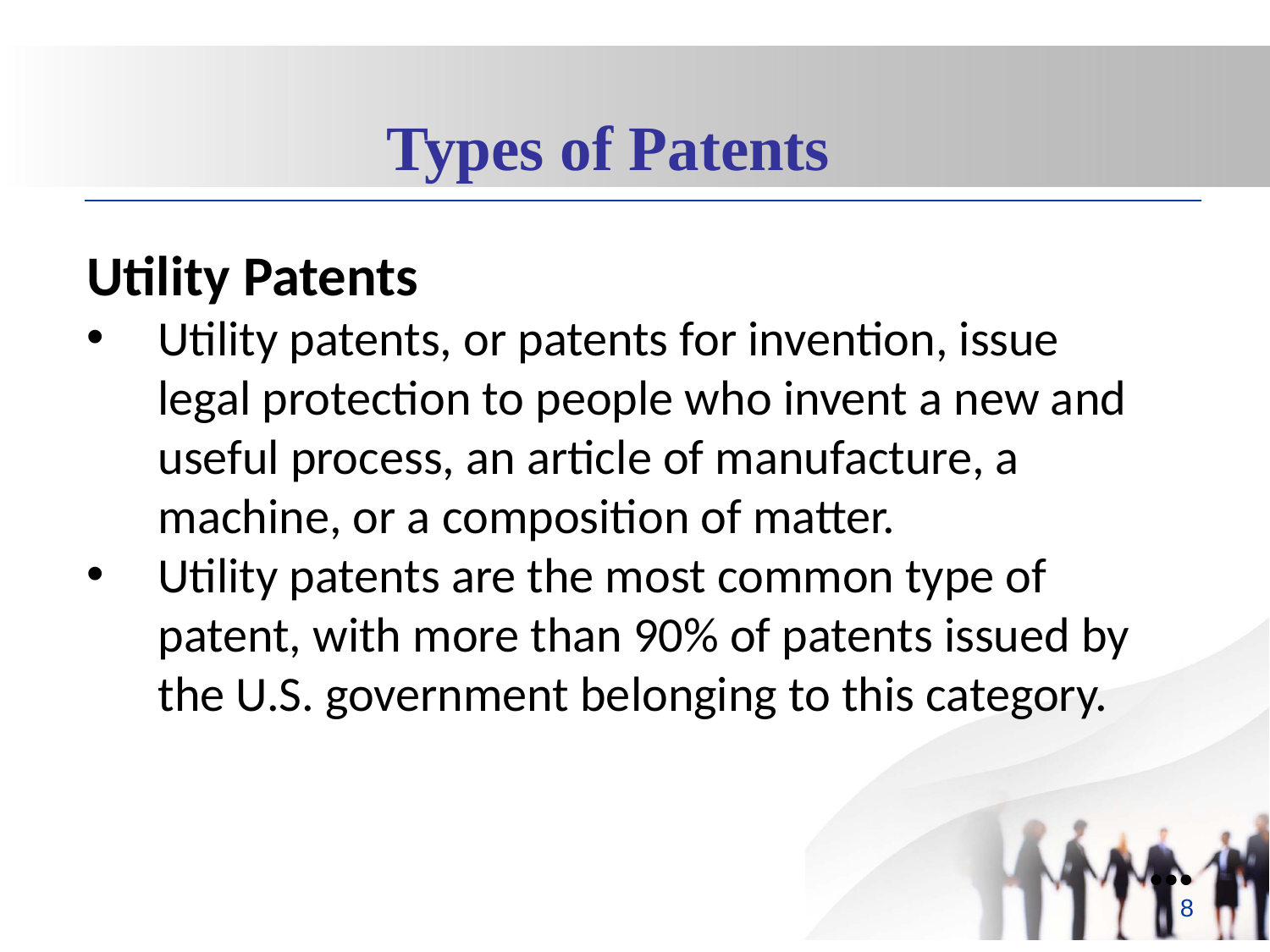

Types of Patents
Utility Patents
Utility patents, or patents for invention, issue legal protection to people who invent a new and useful process, an article of manufacture, a machine, or a composition of matter.
Utility patents are the most common type of patent, with more than 90% of patents issued by the U.S. government belonging to this category.
●●●
8